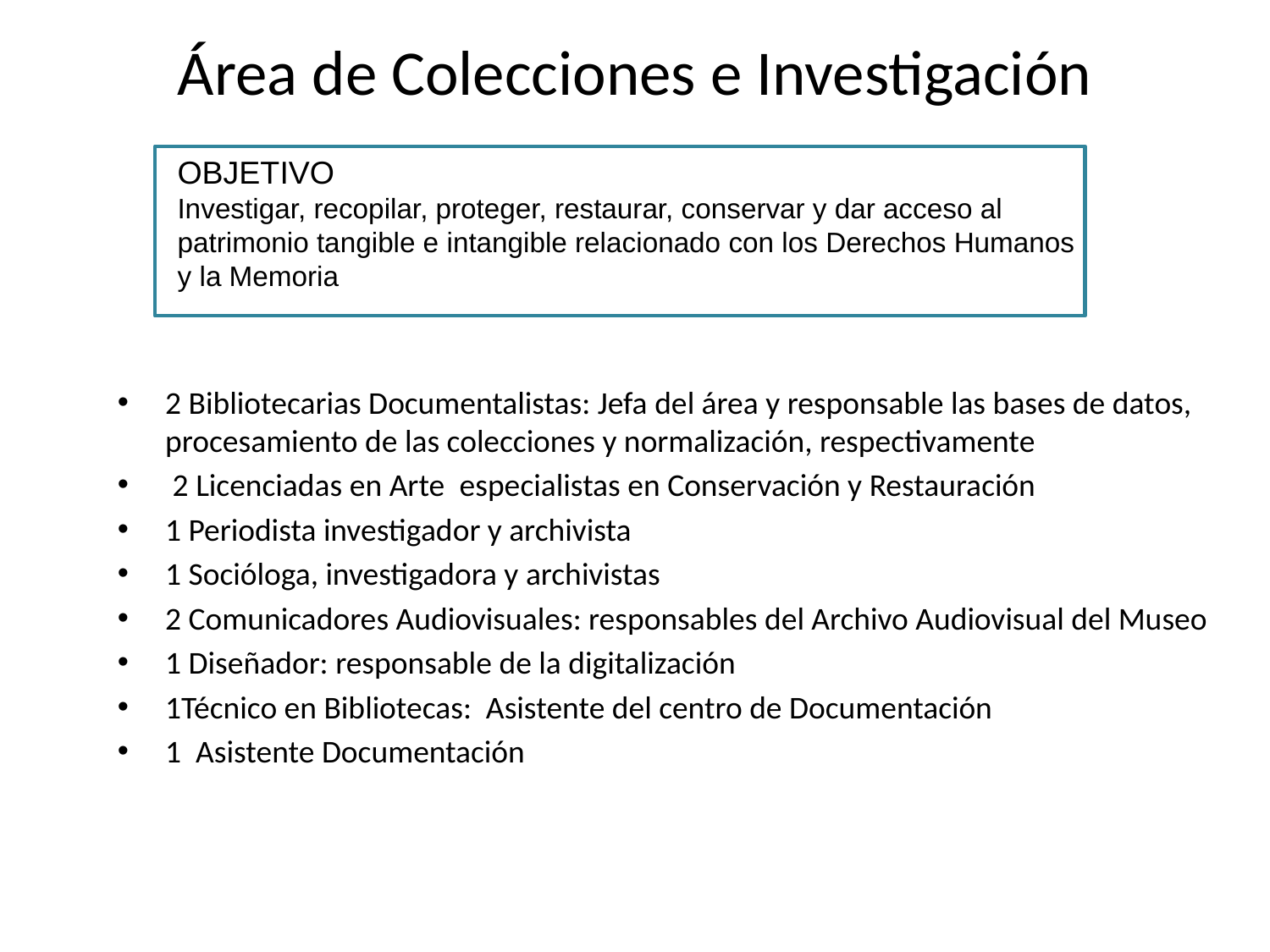

Área de Colecciones e Investigación

OBJETIVO
Investigar, recopilar, proteger, restaurar, conservar y dar acceso al patrimonio tangible e intangible relacionado con los Derechos Humanos y la Memoria

2 Bibliotecarias Documentalistas: Jefa del área y responsable las bases de datos,  procesamiento de las colecciones y normalización, respectivamente
 2 Licenciadas en Arte  especialistas en Conservación y Restauración
1 Periodista investigador y archivista
1 Socióloga, investigadora y archivistas
2 Comunicadores Audiovisuales: responsables del Archivo Audiovisual del Museo
1 Diseñador: responsable de la digitalización
1Técnico en Bibliotecas:  Asistente del centro de Documentación
1  Asistente Documentación